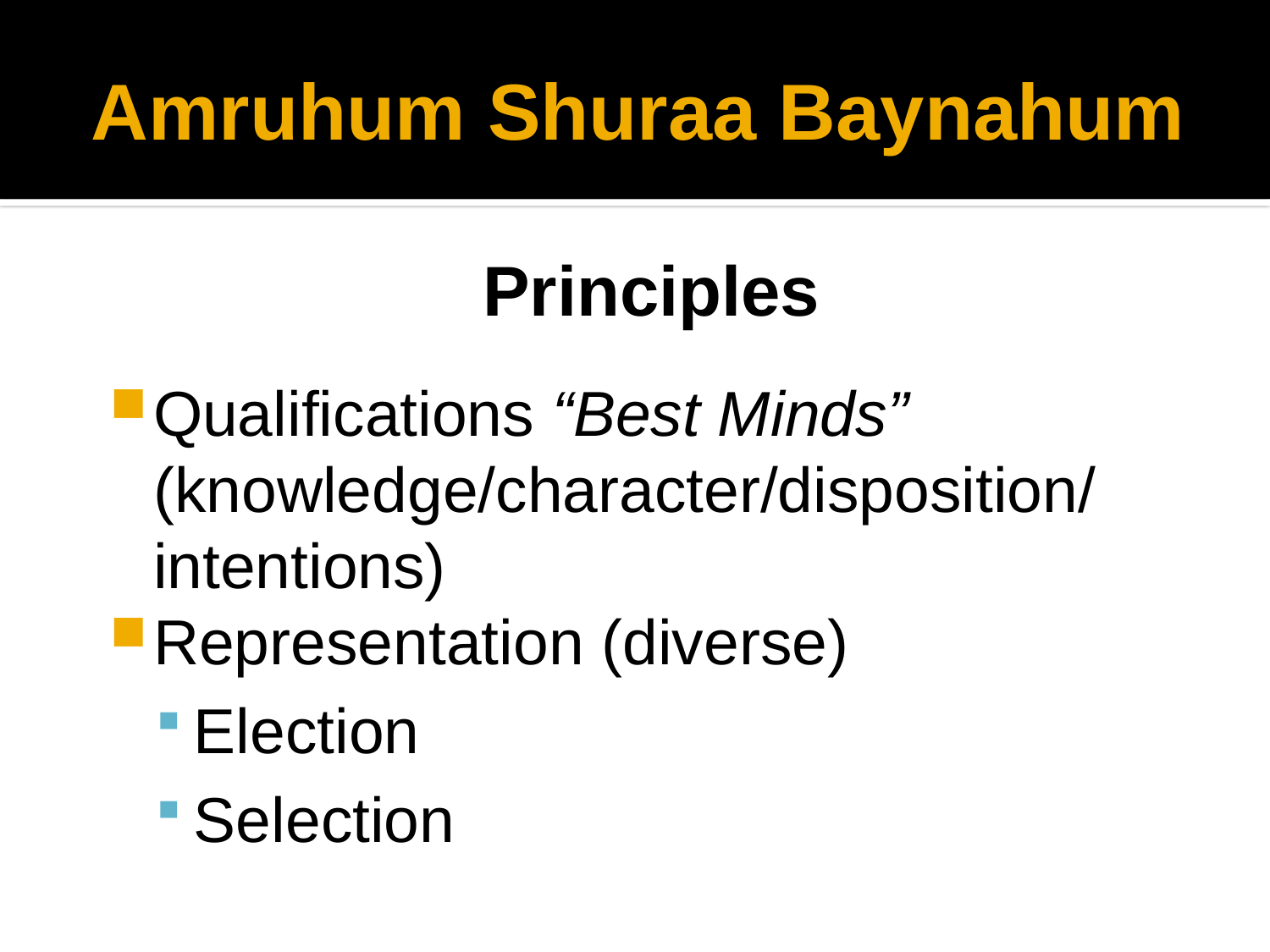

# Amruhum Shuraa Baynahum
Principles

Qualifications “Best Minds” (knowledge/character/disposition/ intentions)
Representation (diverse)
Election
Selection